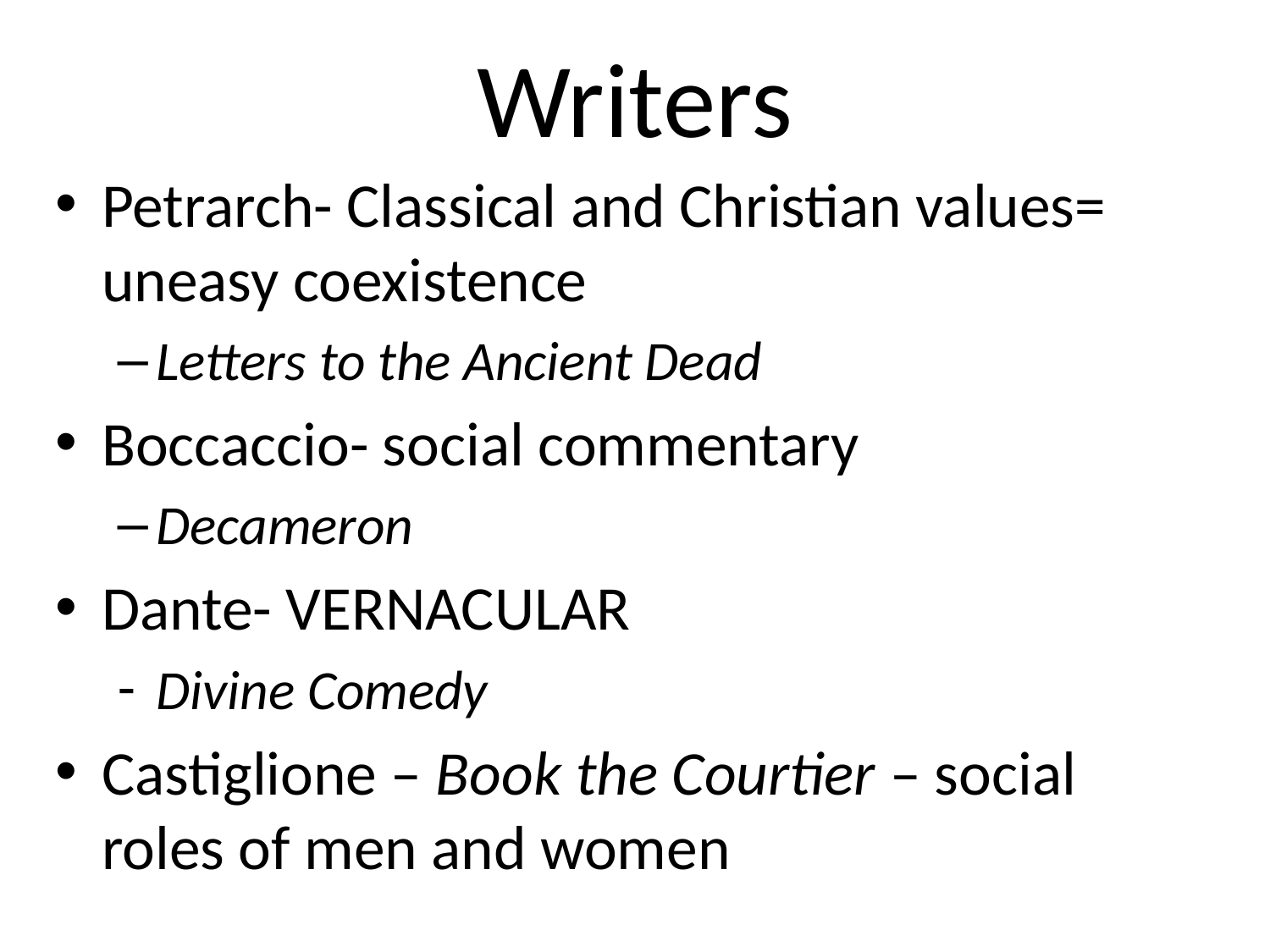

# Writers
Petrarch- Classical and Christian values= uneasy coexistence
Letters to the Ancient Dead
Boccaccio- social commentary
Decameron
Dante- VERNACULAR
Divine Comedy
Castiglione – Book the Courtier – social roles of men and women